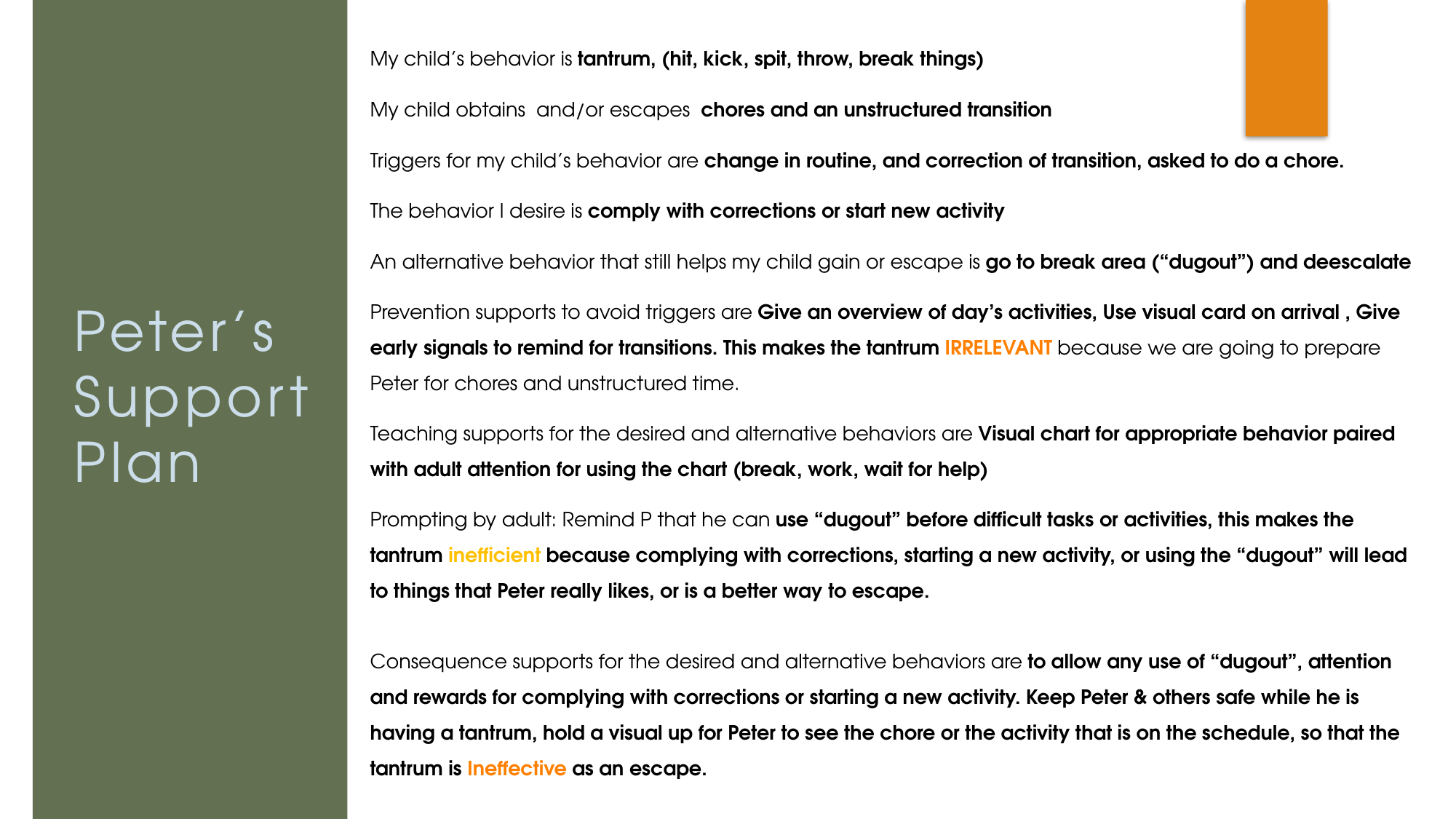

My child’s behavior is tantrum, (hit, kick, spit, throw, break things)
My child obtains  and/or escapes  chores and an unstructured transition
Triggers for my child’s behavior are change in routine, and correction of transition, asked to do a chore.
The behavior I desire is comply with corrections or start new activity
An alternative behavior that still helps my child gain or escape is go to break area (“dugout”) and deescalate
Prevention supports to avoid triggers are Give an overview of day’s activities, Use visual card on arrival , Give early signals to remind for transitions. This makes the tantrum IRRELEVANT because we are going to prepare Peter for chores and unstructured time.
Teaching supports for the desired and alternative behaviors are Visual chart for appropriate behavior paired with adult attention for using the chart (break, work, wait for help)
Prompting by adult: Remind P that he can use “dugout” before difficult tasks or activities, this makes the tantrum inefficient because complying with corrections, starting a new activity, or using the “dugout” will lead to things that Peter really likes, or is a better way to escape.
Consequence supports for the desired and alternative behaviors are to allow any use of “dugout”, attention and rewards for complying with corrections or starting a new activity. Keep Peter & others safe while he is having a tantrum, hold a visual up for Peter to see the chore or the activity that is on the schedule, so that the tantrum is Ineffective as an escape.
Peter’s Support Plan